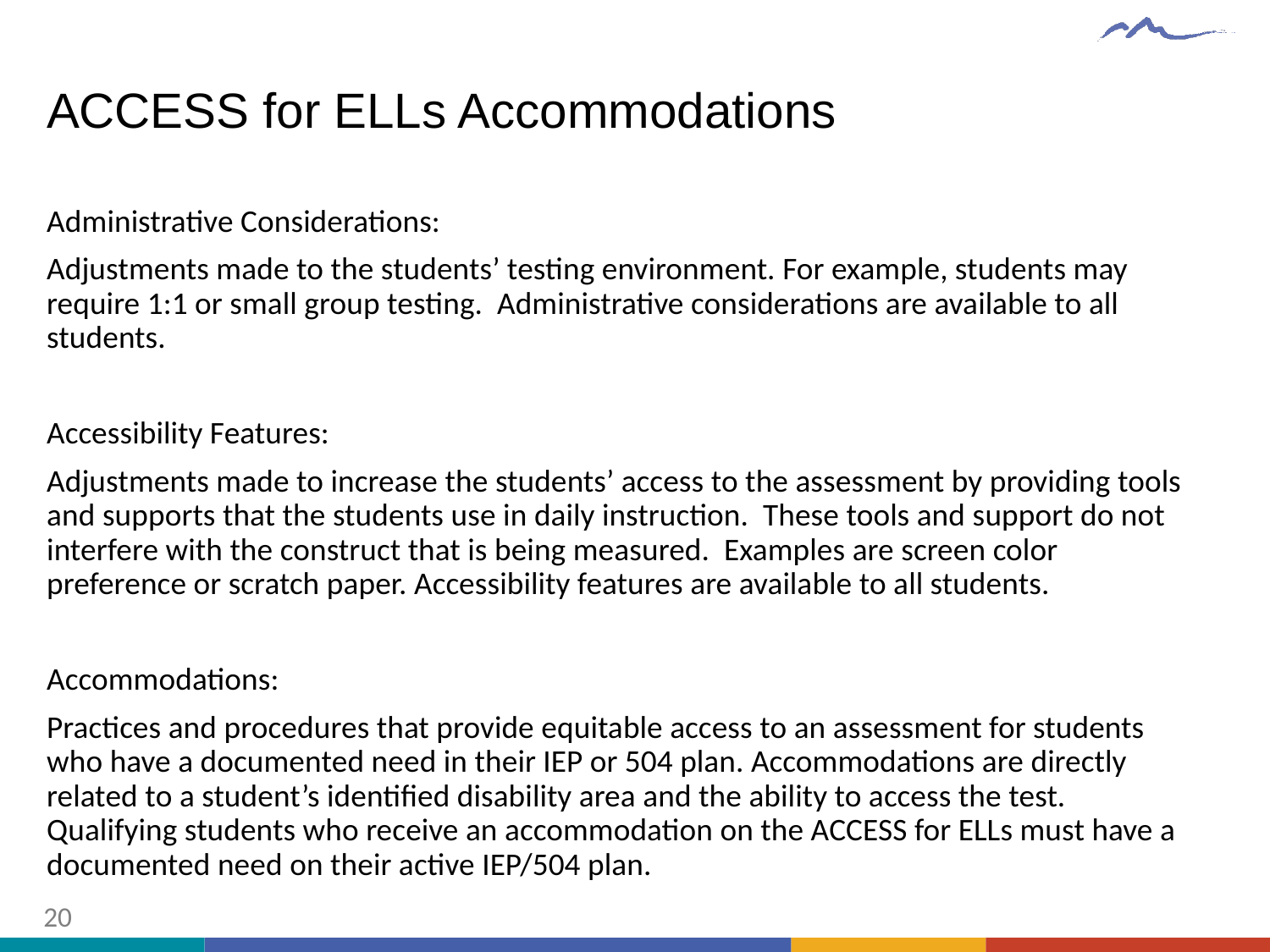

# ACCESS for ELLs Accommodations
Administrative Considerations:
Adjustments made to the students’ testing environment. For example, students may require 1:1 or small group testing.  Administrative considerations are available to all students.

Accessibility Features:
Adjustments made to increase the students’ access to the assessment by providing tools and supports that the students use in daily instruction.  These tools and support do not interfere with the construct that is being measured.  Examples are screen color preference or scratch paper. Accessibility features are available to all students.

Accommodations:
Practices and procedures that provide equitable access to an assessment for students who have a documented need in their IEP or 504 plan. Accommodations are directly related to a student’s identified disability area and the ability to access the test.  Qualifying students who receive an accommodation on the ACCESS for ELLs must have a documented need on their active IEP/504 plan.

20